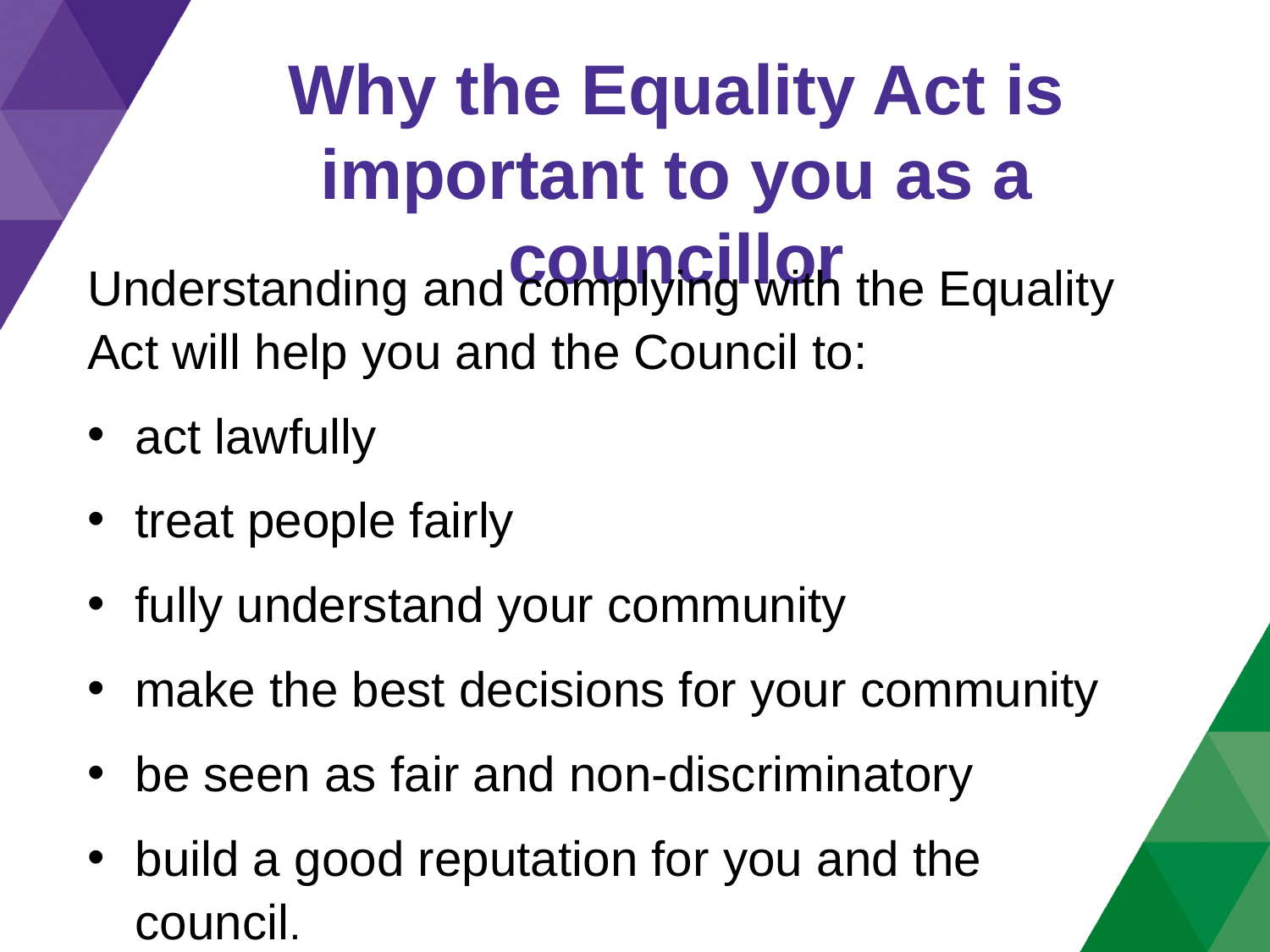

# Why the Equality Act is important to you as a councillor
Understanding and complying with the Equality Act will help you and the Council to:
act lawfully
treat people fairly
fully understand your community
make the best decisions for your community
be seen as fair and non-discriminatory
build a good reputation for you and the council.